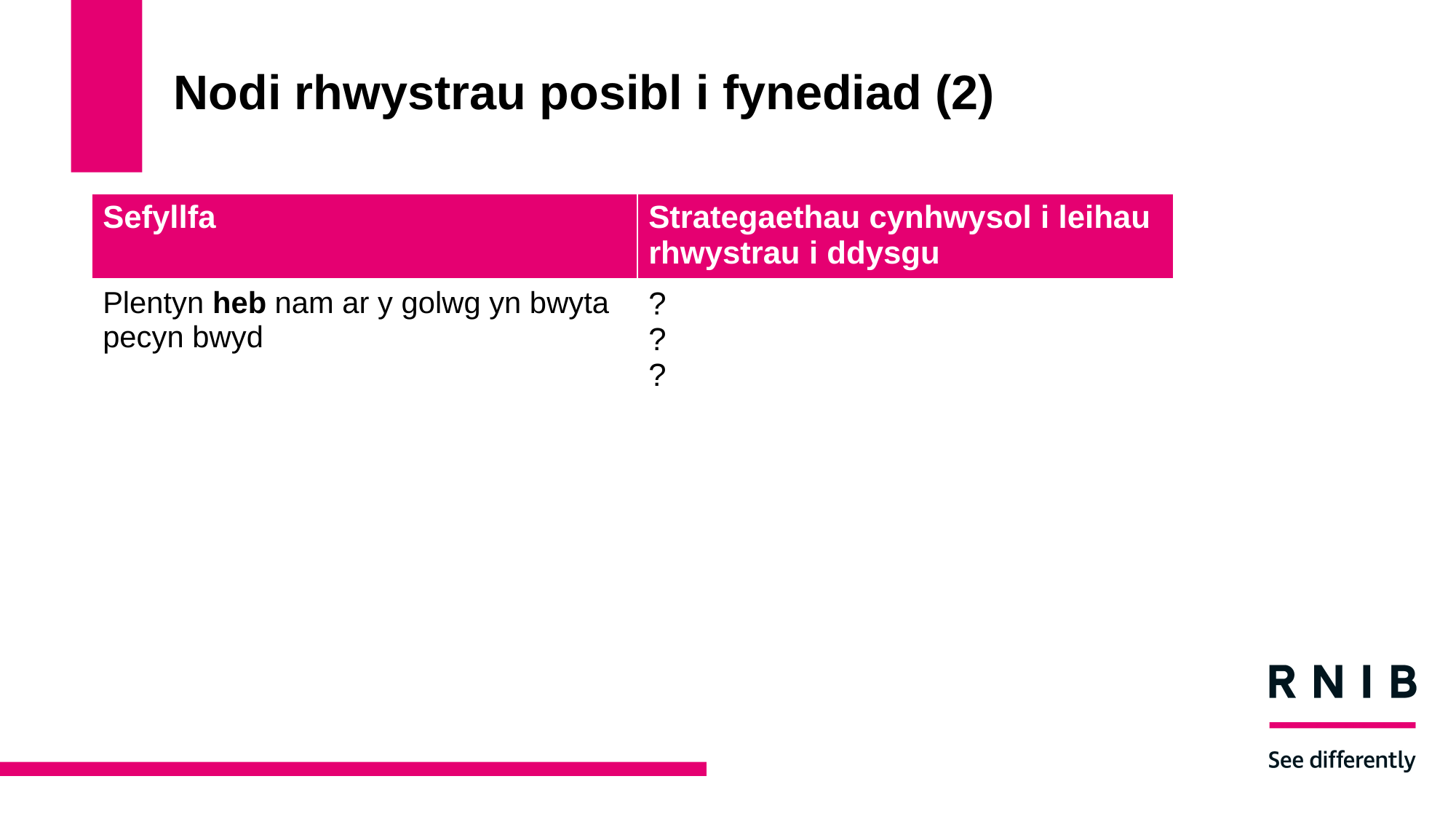

# Nodi rhwystrau posibl i fynediad (2)
| Sefyllfa | Strategaethau cynhwysol i leihau rhwystrau i ddysgu |
| --- | --- |
| Plentyn heb nam ar y golwg yn bwyta pecyn bwyd | ? ? ? |
|  |  |
|  |  |
|  |  |
|  |  |
|  |  |
|  |  |